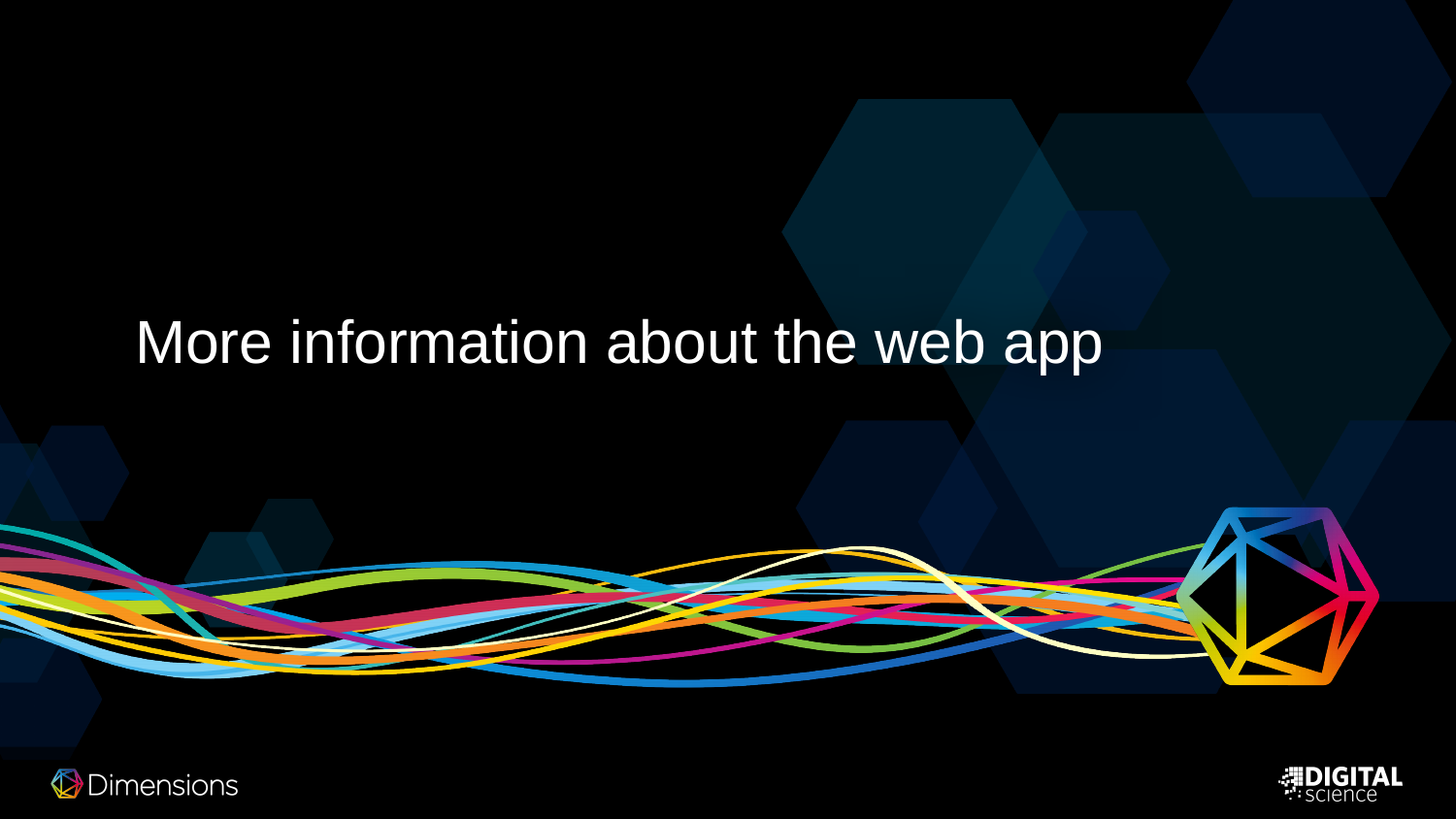

# More information about the web app